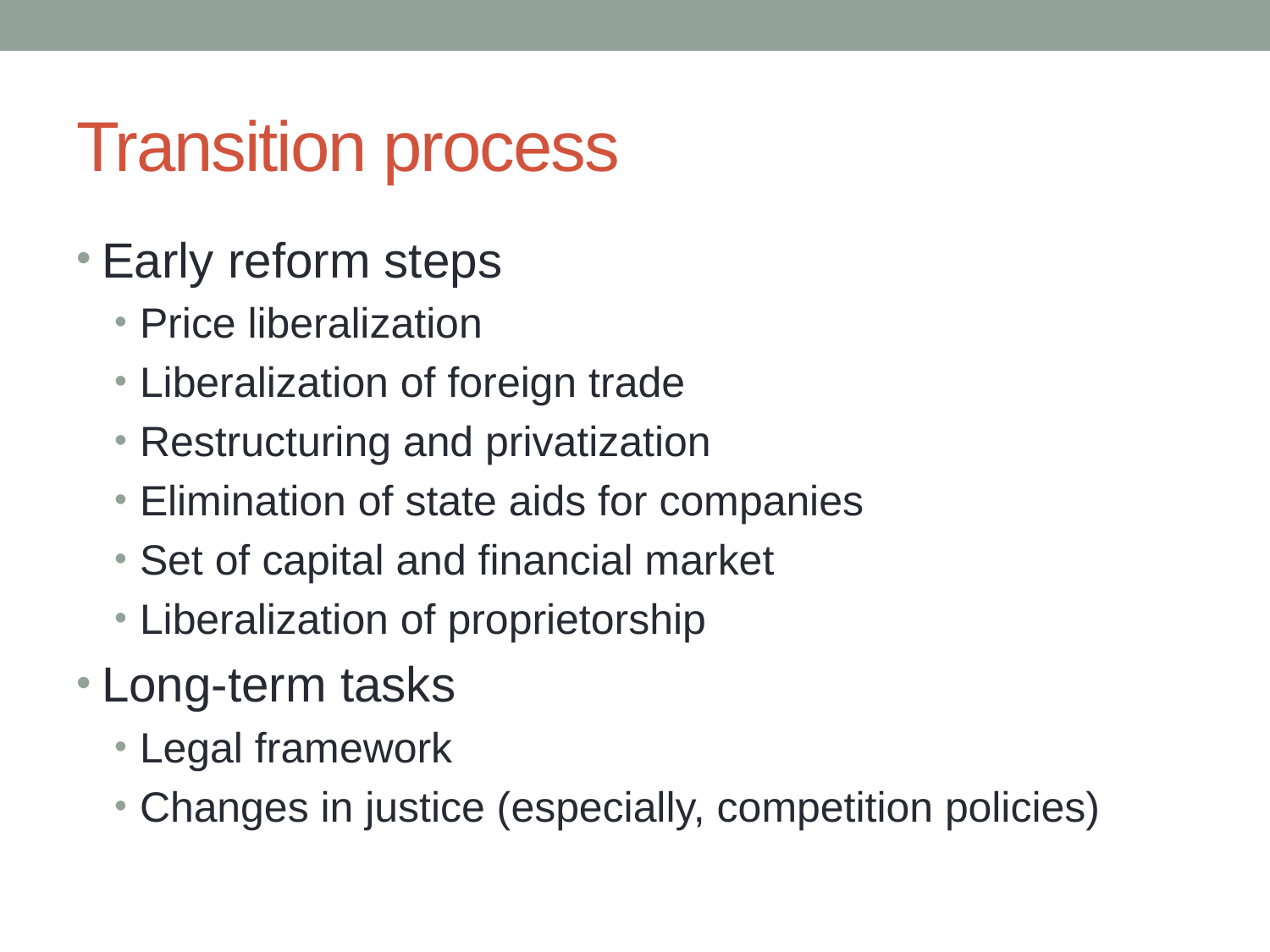

# Transition process
Early reform steps
Price liberalization
Liberalization of foreign trade
Restructuring and privatization
Elimination of state aids for companies
Set of capital and financial market
Liberalization of proprietorship
Long-term tasks
Legal framework
Changes in justice (especially, competition policies)